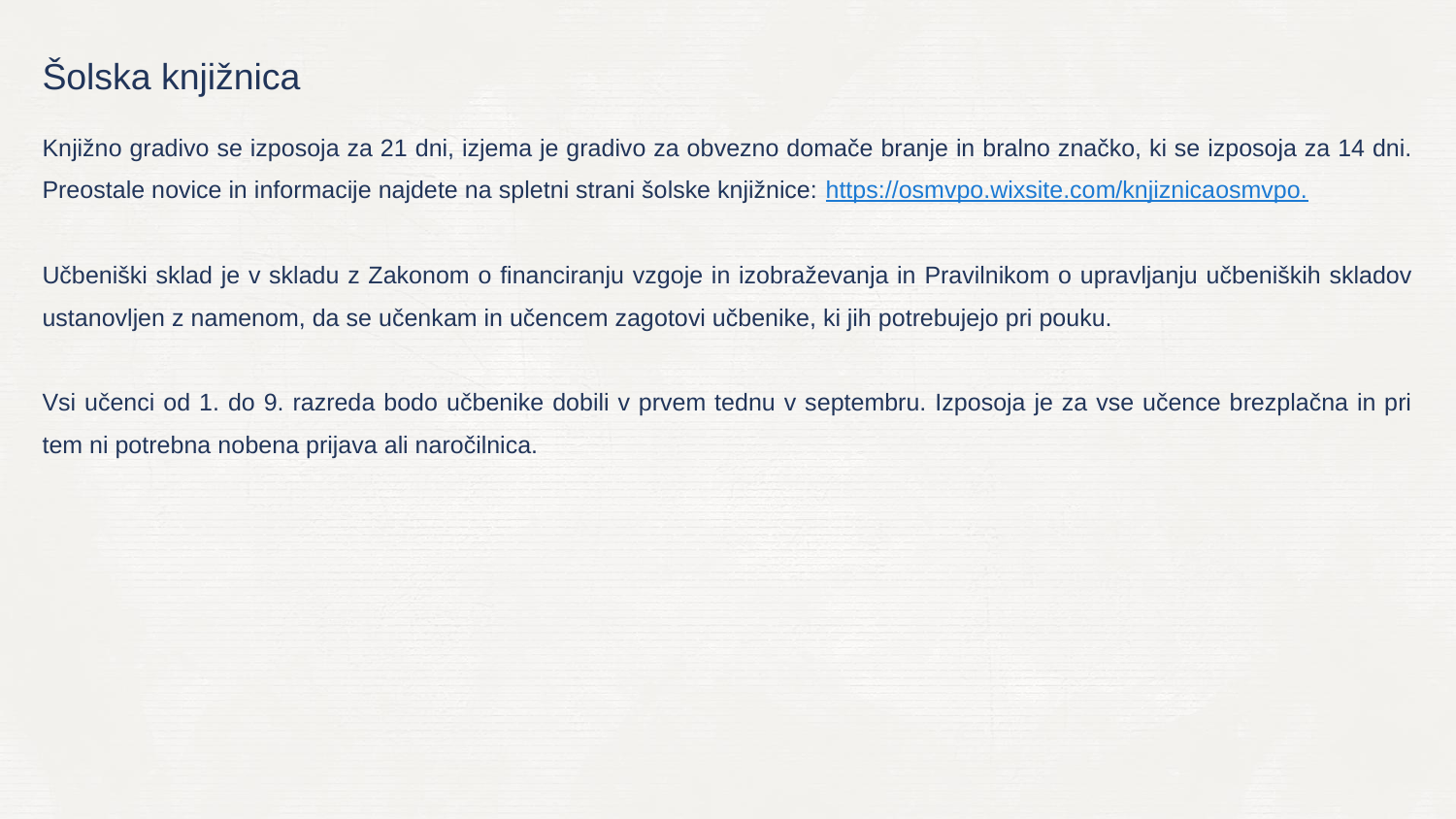

Šolska knjižnica
Knjižno gradivo se izposoja za 21 dni, izjema je gradivo za obvezno domače branje in bralno značko, ki se izposoja za 14 dni. Preostale novice in informacije najdete na spletni strani šolske knjižnice: https://osmvpo.wixsite.com/knjiznicaosmvpo.

Učbeniški sklad je v skladu z Zakonom o financiranju vzgoje in izobraževanja in Pravilnikom o upravljanju učbeniških skladov ustanovljen z namenom, da se učenkam in učencem zagotovi učbenike, ki jih potrebujejo pri pouku.

Vsi učenci od 1. do 9. razreda bodo učbenike dobili v prvem tednu v septembru. Izposoja je za vse učence brezplačna in pri tem ni potrebna nobena prijava ali naročilnica.